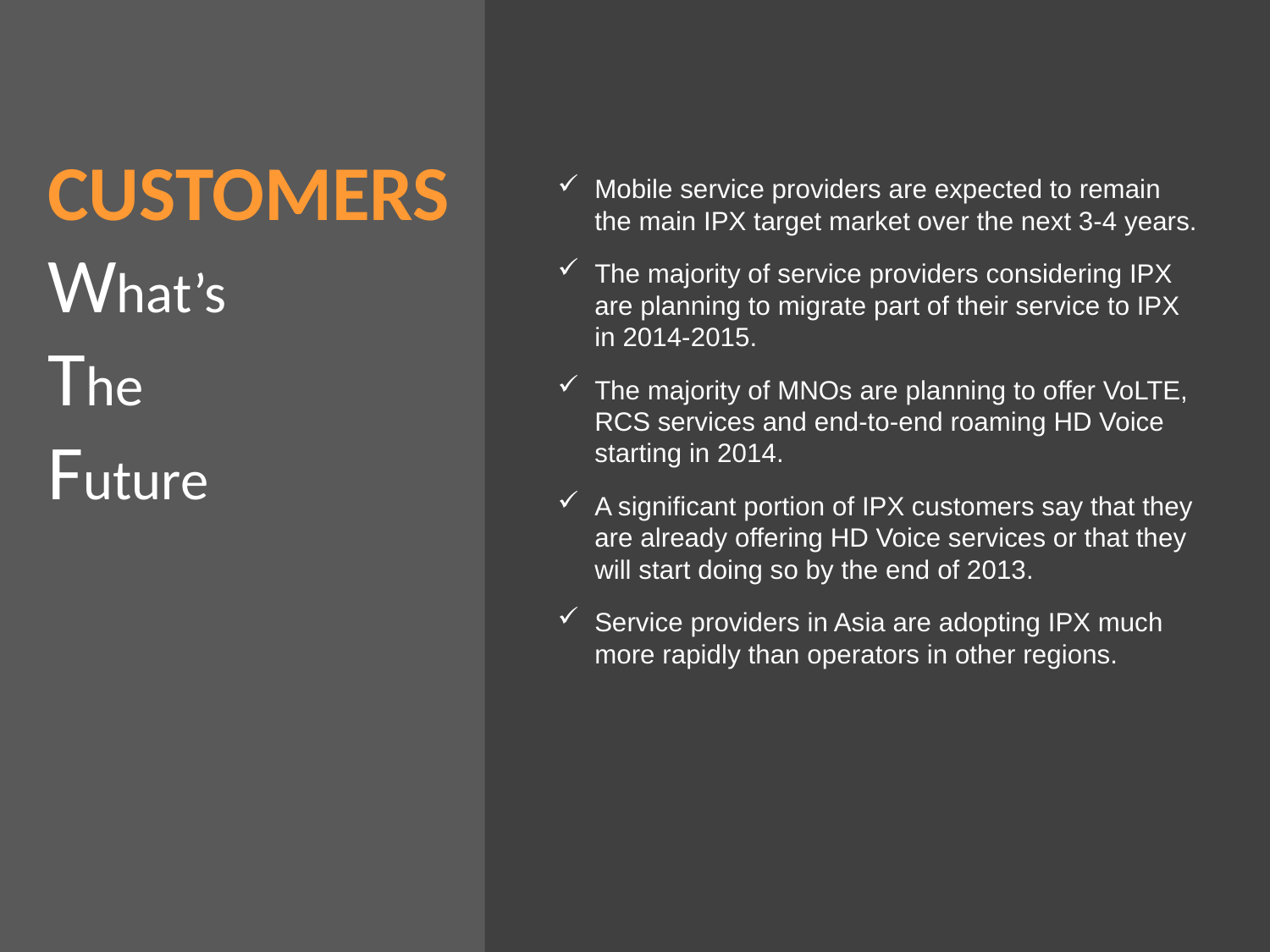

CUSTOMERS
What’s
The
Future
Mobile service providers are expected to remain the main IPX target market over the next 3-4 years.
The majority of service providers considering IPX are planning to migrate part of their service to IPX in 2014-2015.
The majority of MNOs are planning to offer VoLTE, RCS services and end-to-end roaming HD Voice starting in 2014.
A significant portion of IPX customers say that they are already offering HD Voice services or that they will start doing so by the end of 2013.
Service providers in Asia are adopting IPX much more rapidly than operators in other regions.